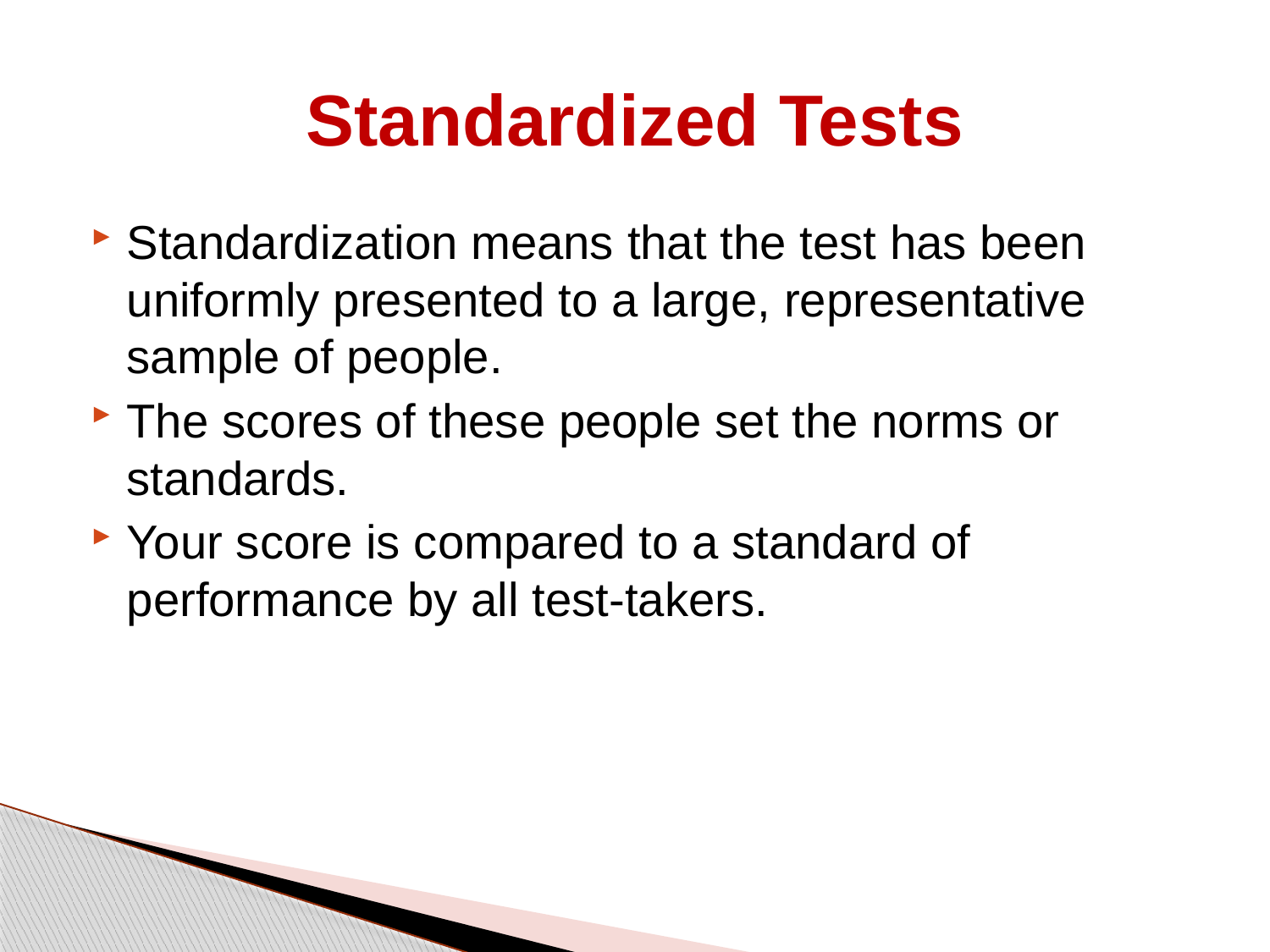

# Standardized Tests
Standardization means that the test has been uniformly presented to a large, representative sample of people.
The scores of these people set the norms or standards.
Your score is compared to a standard of performance by all test-takers.